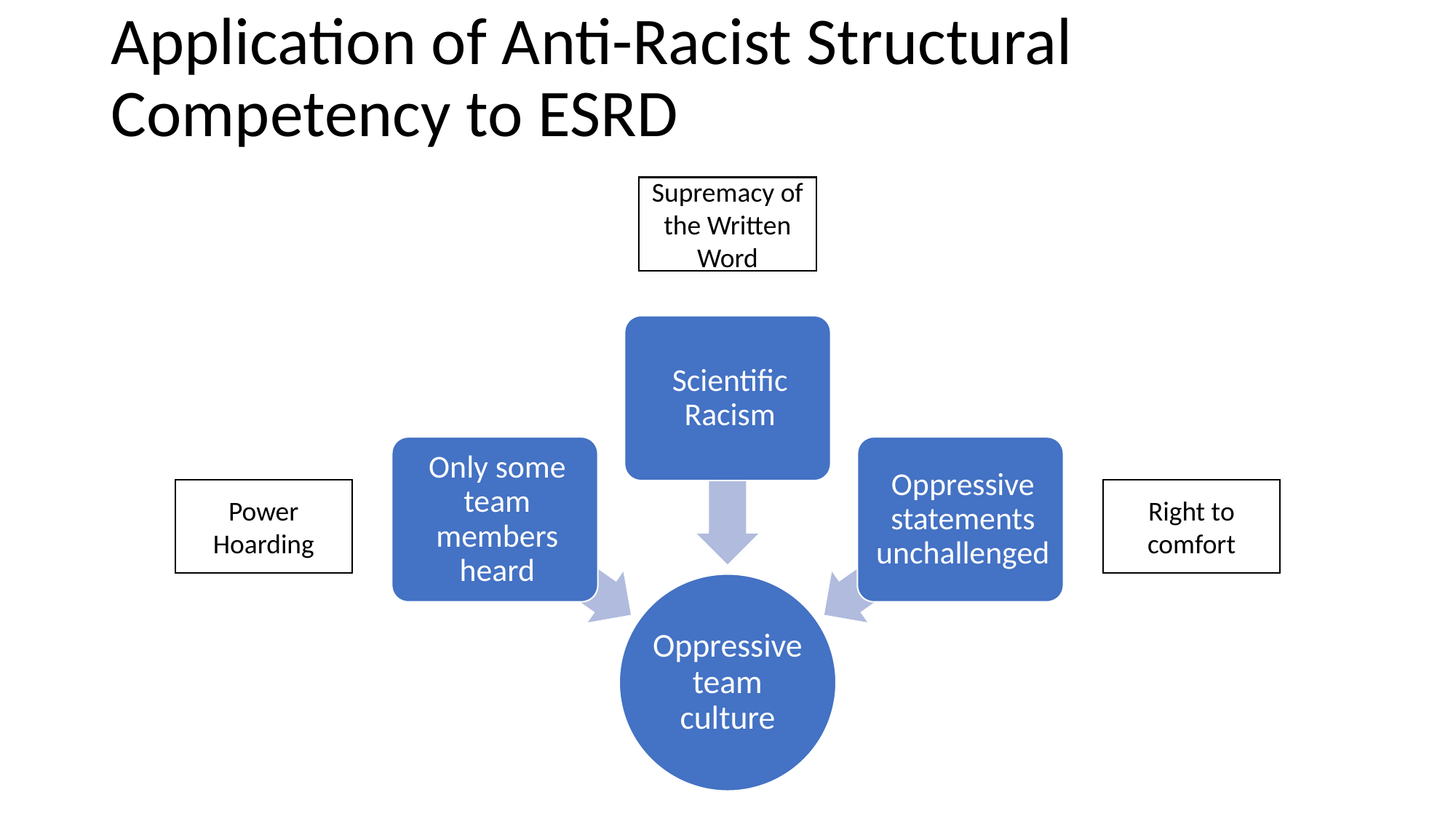

# Application of Anti-Racist Structural Competency to ESRD
Supremacy of the Written Word
Oppressive team culture
Only some team members heard
Scientific Racism
Oppressive statements unchallenged
Power Hoarding
Right to comfort